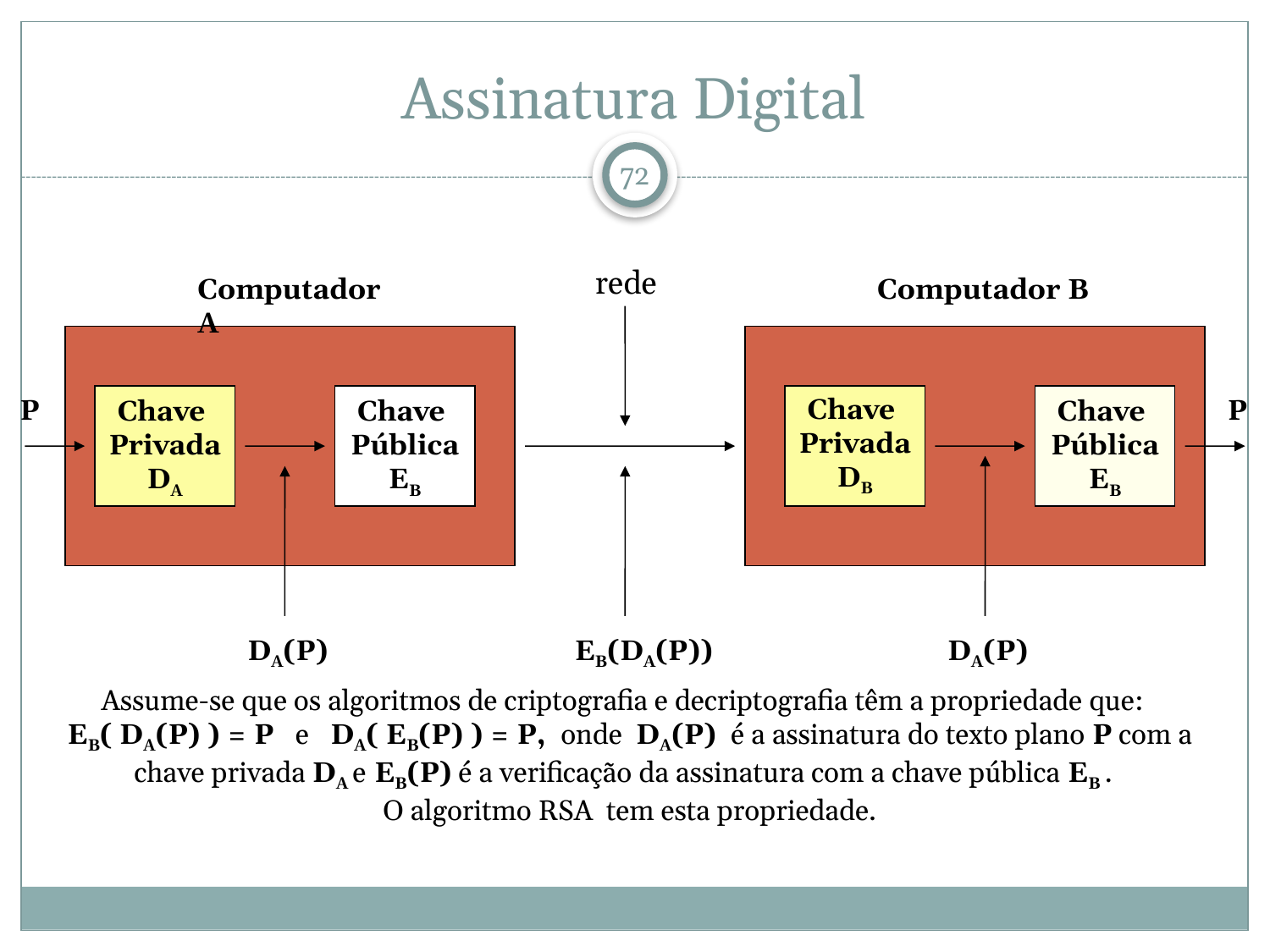

# Assinatura Digital
 rede
Computador A
Computador B

 P
Chave
Privada
DA
Chave
Pública
EB
Chave
Privada
DB

Chave
Pública
EB

P

DA(P)
EB(DA(P))
DA(P)
Assume-se que os algoritmos de criptografia e decriptografia têm a propriedade que:
EB( DA(P) ) = P   e   DA( EB(P) ) = P,  onde  DA(P)  é a assinatura do texto plano P com a chave privada DA e  EB(P) é a verificação da assinatura com a chave pública EB .
O algoritmo RSA  tem esta propriedade.

72